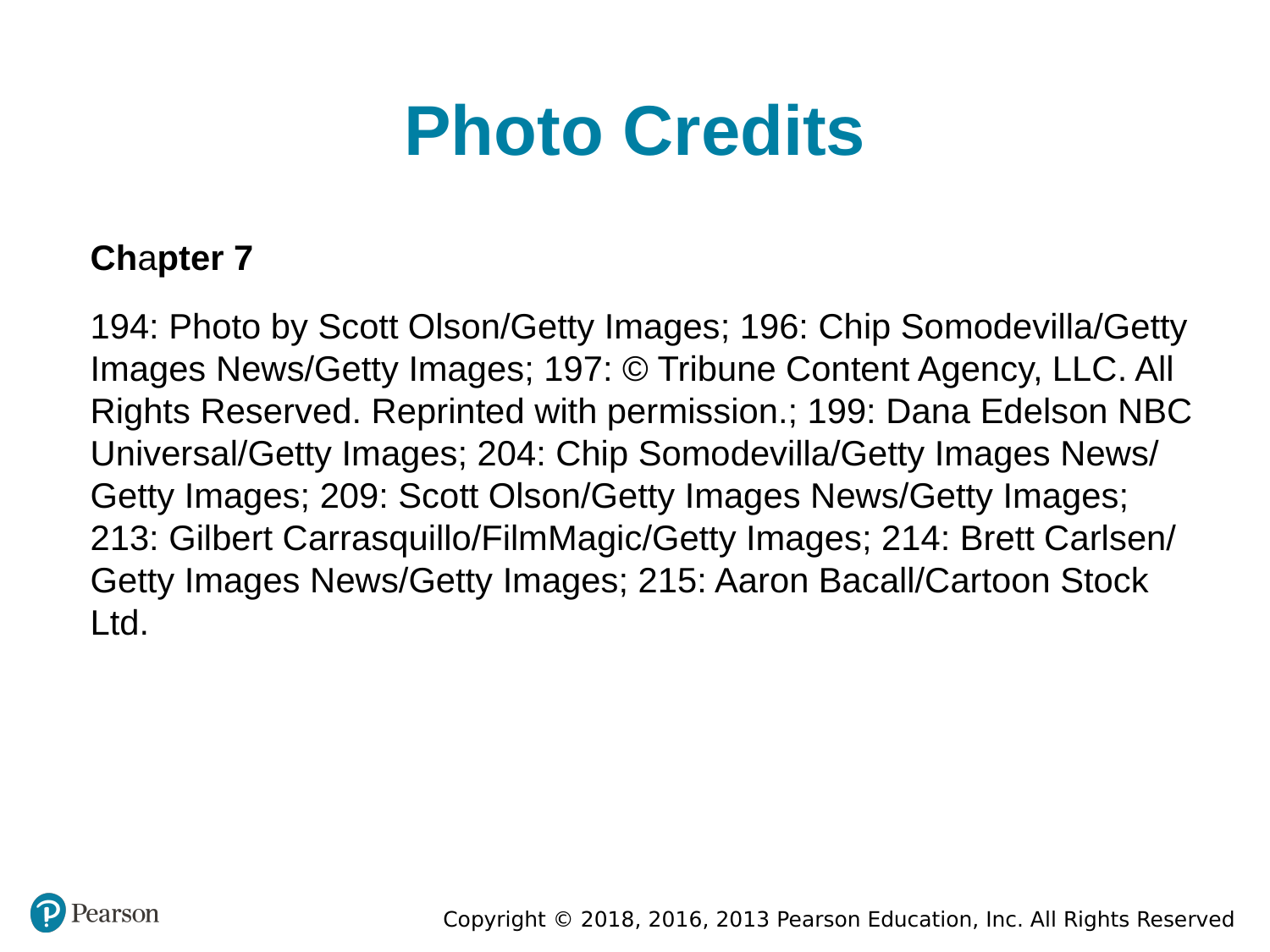

# Photo Credits
Chapter 7
194: Photo by Scott Olson/Getty Images; 196: Chip Somodevilla/Getty Images News/Getty Images; 197: © Tribune Content Agency, LLC. All Rights Reserved. Reprinted with permission.; 199: Dana Edelson NBC Universal/Getty Images; 204: Chip Somodevilla/Getty Images News/ Getty Images; 209: Scott Olson/Getty Images News/Getty Images; 213: Gilbert Carrasquillo/FilmMagic/Getty Images; 214: Brett Carlsen/ Getty Images News/Getty Images; 215: Aaron Bacall/Cartoon Stock Ltd.